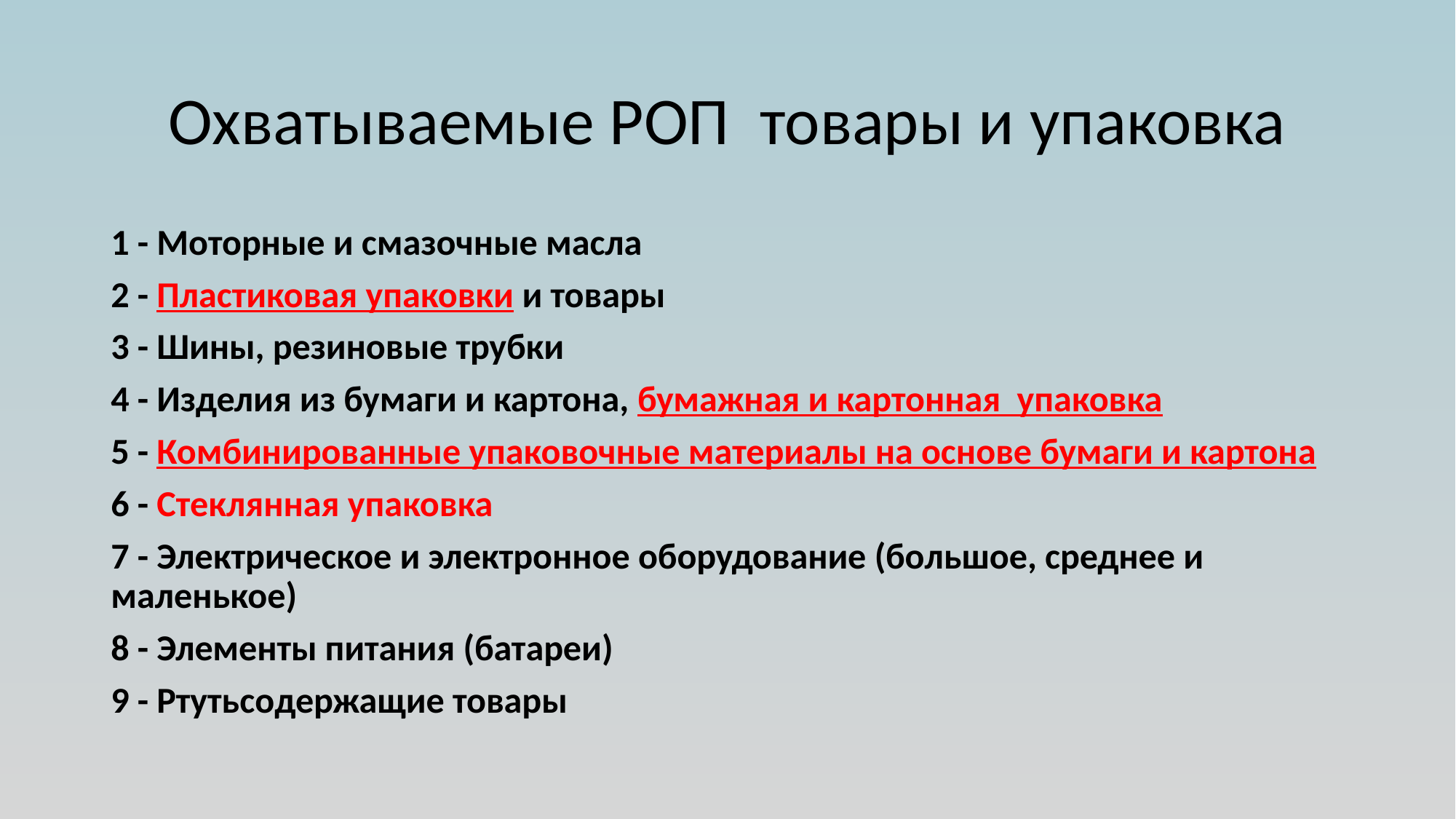

# Охватываемые РОП  товары и упаковка
1 - Моторные и смазочные масла
2 - Пластиковая упаковки и товары
3 - Шины, резиновые трубки
4 - Изделия из бумаги и картона, бумажная и картонная  упаковка
5 - Комбинированные упаковочные материалы на основе бумаги и картона
6 - Стеклянная упаковка
7 - Электрическое и электронное оборудование (большое, среднее и маленькое)
8 - Элементы питания (батареи)
9 - Ртутьсодержащие товары